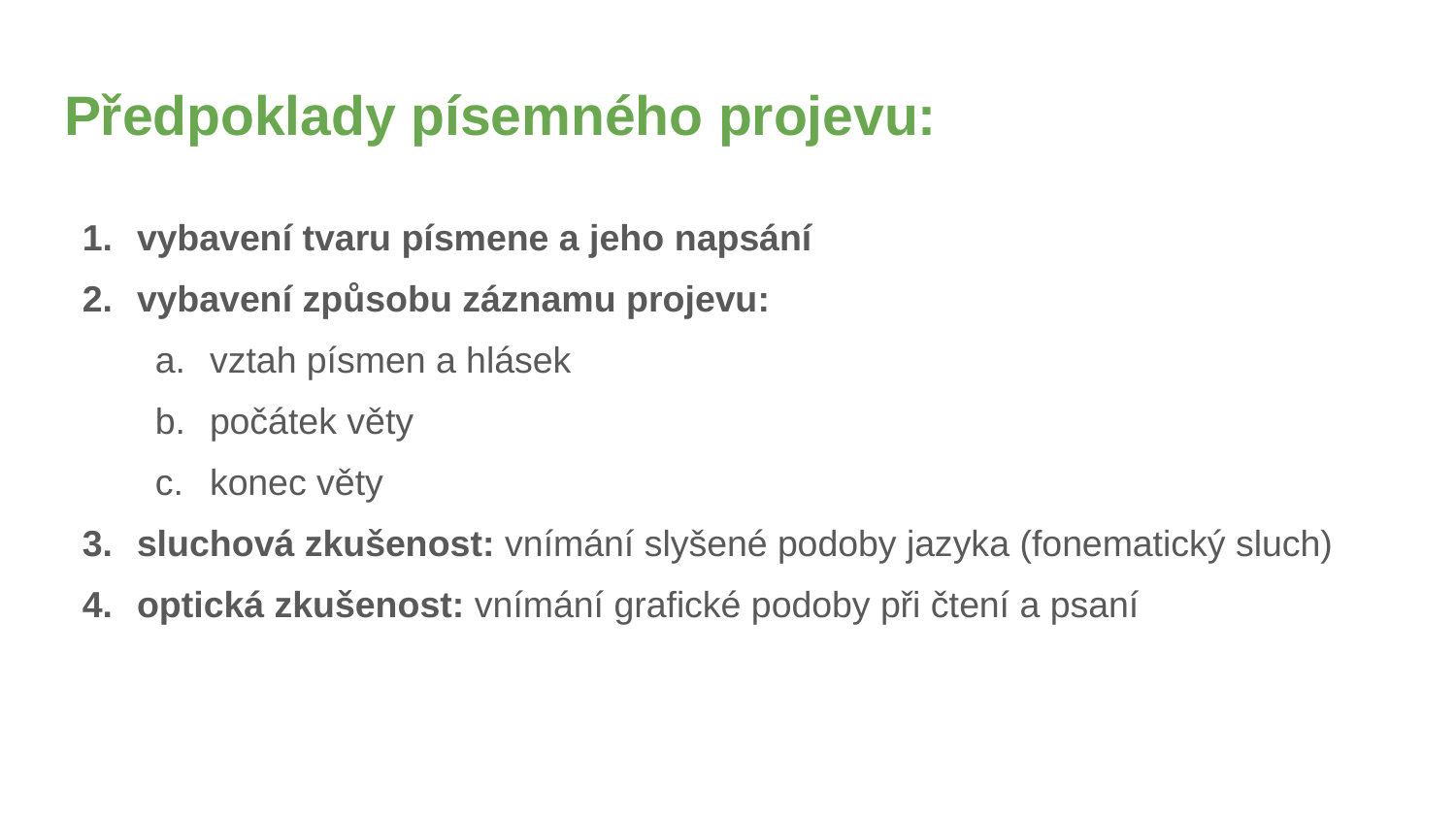

# Předpoklady písemného projevu:
vybavení tvaru písmene a jeho napsání
vybavení způsobu záznamu projevu:
vztah písmen a hlásek
počátek věty
konec věty
sluchová zkušenost: vnímání slyšené podoby jazyka (fonematický sluch)
optická zkušenost: vnímání grafické podoby při čtení a psaní